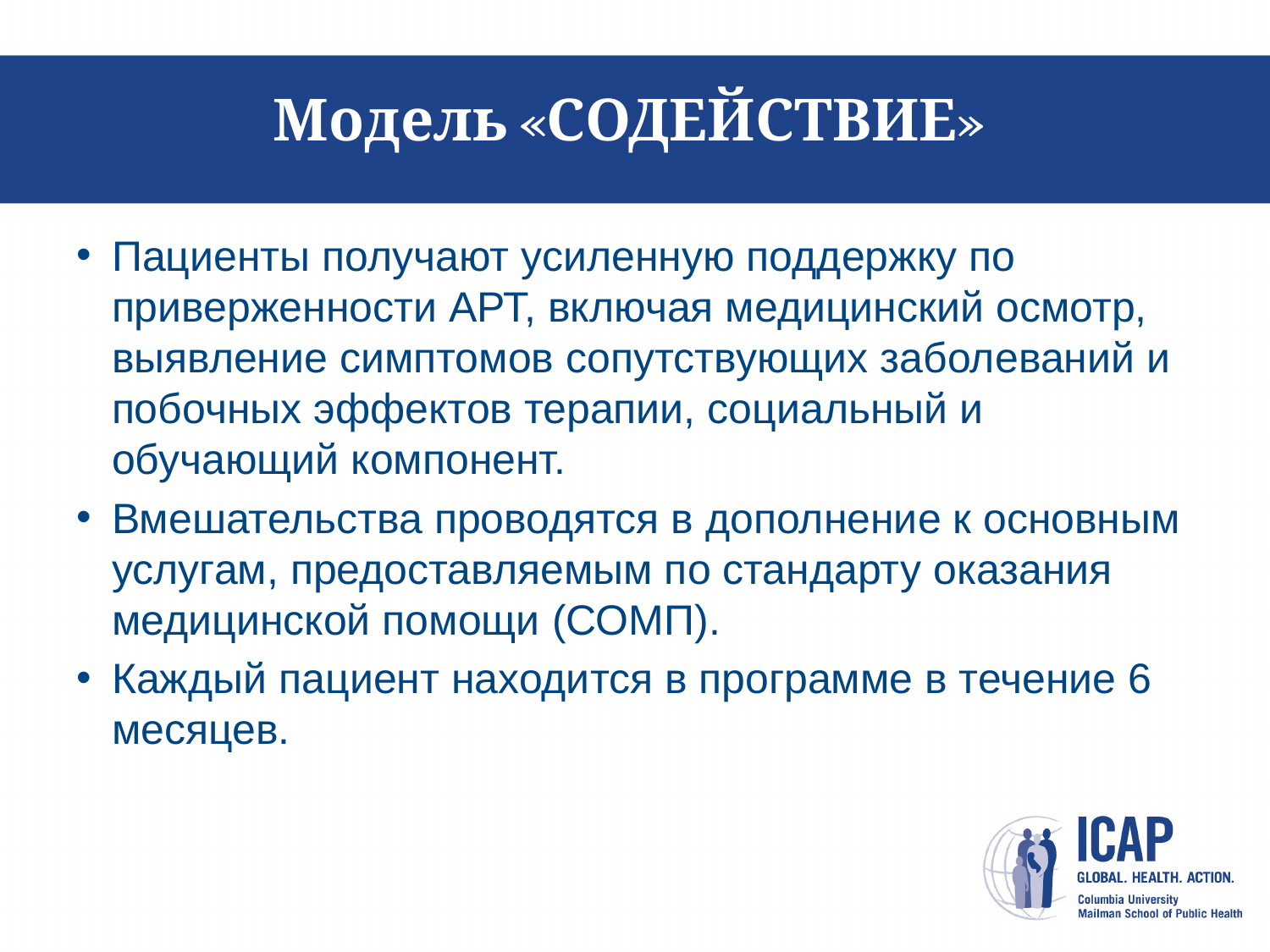

# Модель «СОДЕЙСТВИЕ»
Пациенты получают усиленную поддержку по приверженности АРТ, включая медицинский осмотр, выявление симптомов сопутствующих заболеваний и побочных эффектов терапии, социальный и обучающий компонент.
Вмешательства проводятся в дополнение к основным услугам, предоставляемым по стандарту оказания медицинской помощи (СОМП).
Каждый пациент находится в программе в течение 6 месяцев.